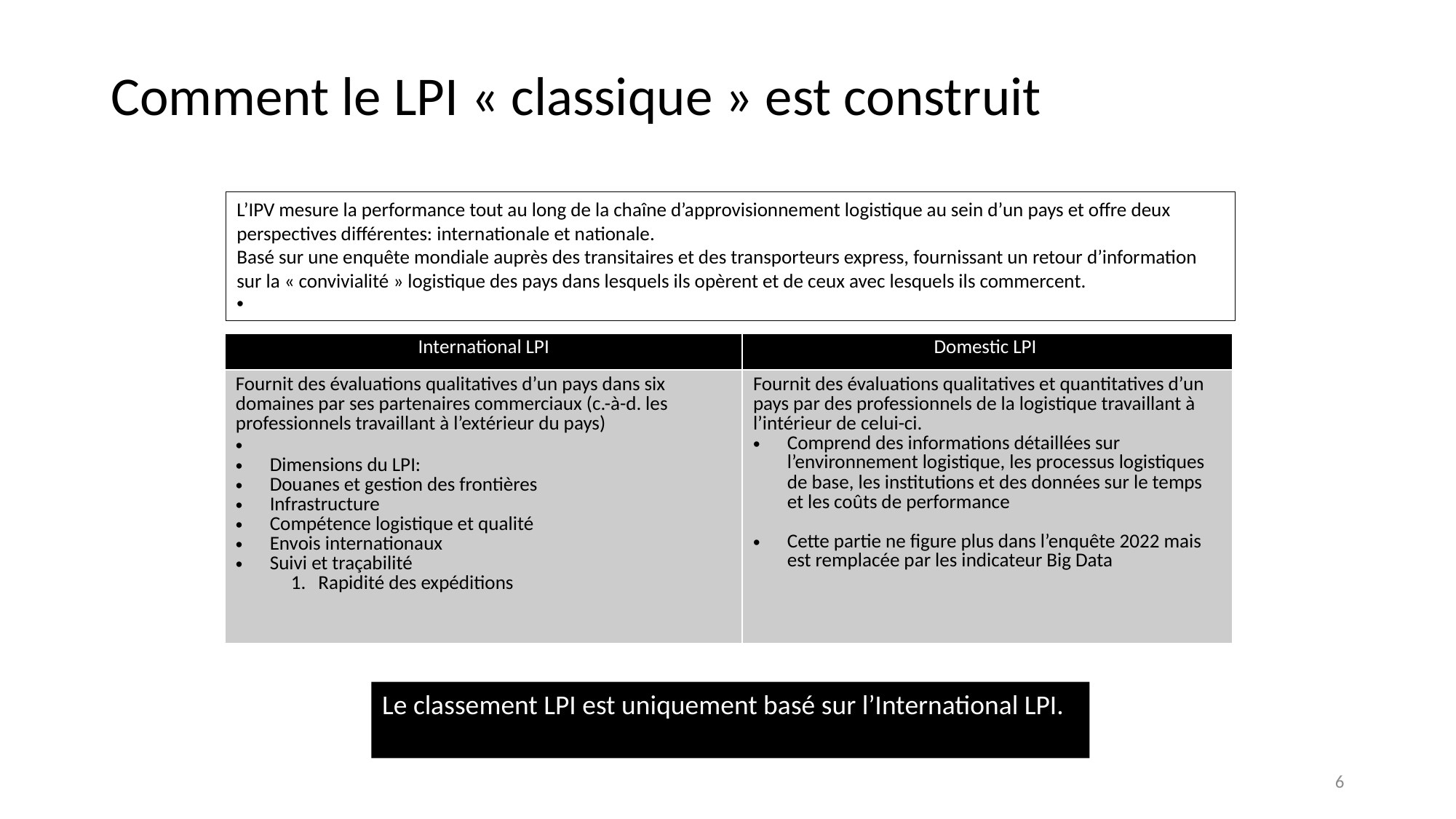

# Comment le LPI « classique » est construit

L’IPV mesure la performance tout au long de la chaîne d’approvisionnement logistique au sein d’un pays et offre deux perspectives différentes: internationale et nationale.
Basé sur une enquête mondiale auprès des transitaires et des transporteurs express, fournissant un retour d’information sur la « convivialité » logistique des pays dans lesquels ils opèrent et de ceux avec lesquels ils commercent.

| International LPI | Domestic LPI |
| --- | --- |
| Fournit des évaluations qualitatives d’un pays dans six domaines par ses partenaires commerciaux (c.-à-d. les professionnels travaillant à l’extérieur du pays) Dimensions du LPI: Douanes et gestion des frontières Infrastructure Compétence logistique et qualité Envois internationaux Suivi et traçabilité Rapidité des expéditions | Fournit des évaluations qualitatives et quantitatives d’un pays par des professionnels de la logistique travaillant à l’intérieur de celui-ci. Comprend des informations détaillées sur l’environnement logistique, les processus logistiques de base, les institutions et des données sur le temps et les coûts de performance Cette partie ne figure plus dans l’enquête 2022 mais est remplacée par les indicateur Big Data |
Le classement LPI est uniquement basé sur l’International LPI.

6